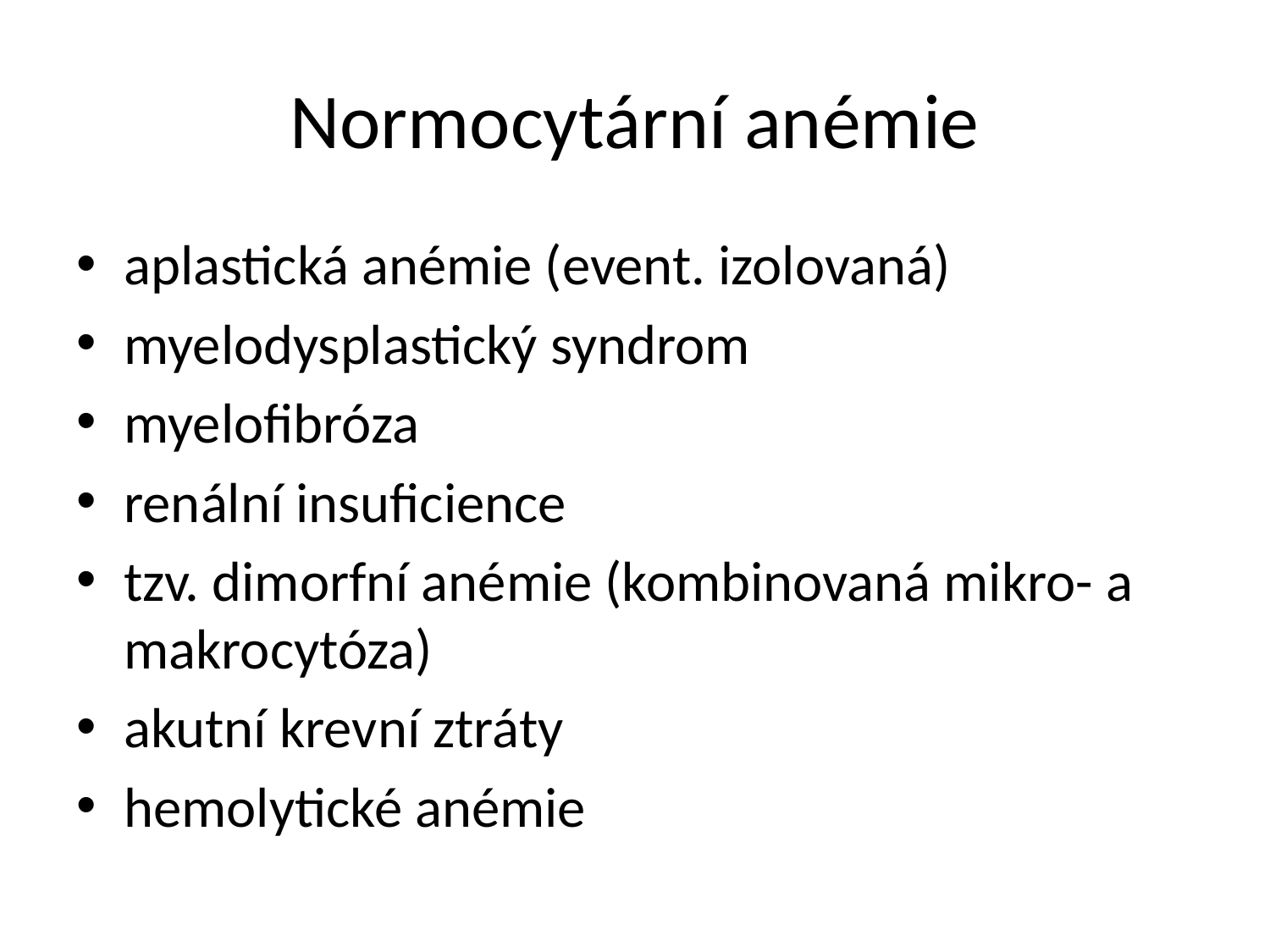

# Normocytární anémie
aplastická anémie (event. izolovaná)
myelodysplastický syndrom
myelofibróza
renální insuficience
tzv. dimorfní anémie (kombinovaná mikro- a makrocytóza)
akutní krevní ztráty
hemolytické anémie